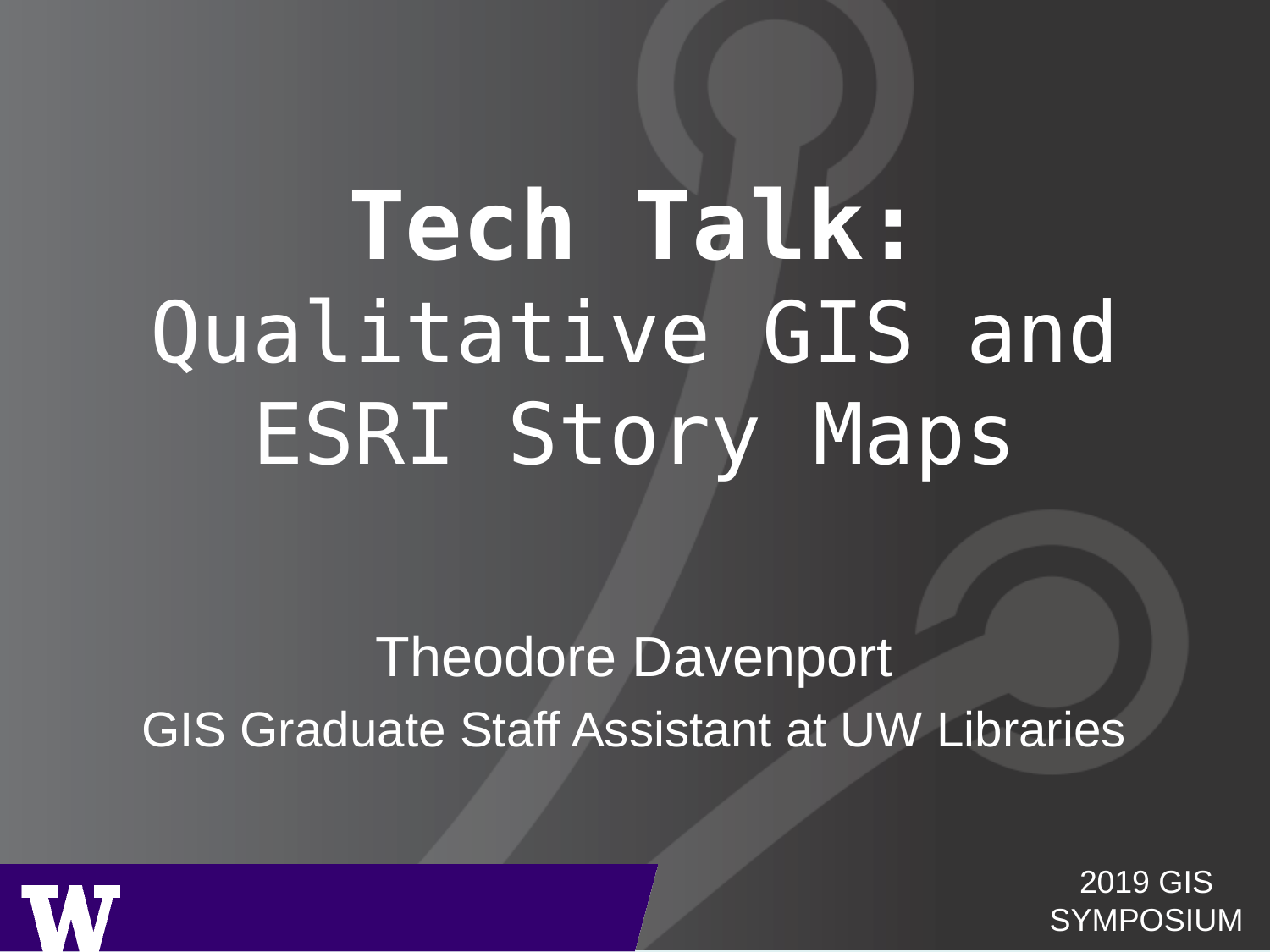

# Tech Talk: Qualitative GIS and ESRI Story Maps
Theodore Davenport
GIS Graduate Staff Assistant at UW Libraries